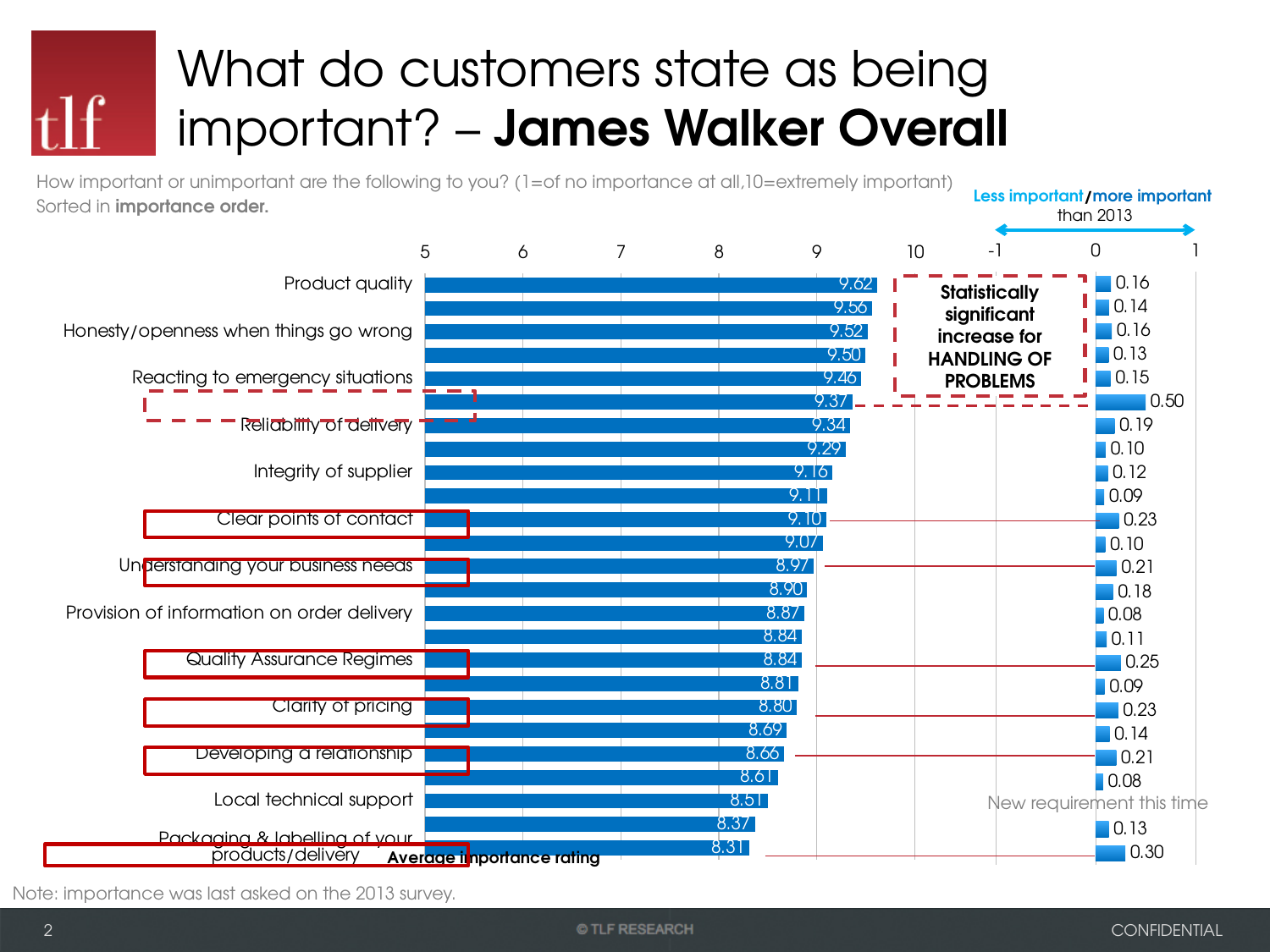

# What do customers state as being important? – James Walker Overall
How important or unimportant are the following to you? (1=of no importance at all,10=extremely important)
Sorted in importance order.
Less important/more important
than 2013

### Chart

| Category | 2016 |
|---|---|
| Product quality | 9.618181818181817 |
| Keeping promises & commitments | 9.563636363636377 |
| Honesty/openness when things go wrong | 9.521212121212036 |
| Product performance | 9.498989898989985 |
| Reacting to emergency situations | 9.456565656565727 |
| Handling of problems | 9.367676767676768 |
| Reliability of delivery | 9.341414141414141 |
| Responsiveness of staff | 9.294949494949485 |
| Integrity of supplier | 9.15959595959603 |
| Expertise of staff | 9.107070707070669 |
| Clear points of contact | 9.096969696969705 |
| Helpfulness of staff | 9.066666666666723 |
| Understanding your business needs | 8.971717171717168 |
| Lead time | 8.903030303030304 |
| Provision of information on order delivery | 8.87474747474747 |
| Value for money | 8.844444444444447 |
| Quality Assurance Regimes | 8.844444444444447 |
| Quotation | 8.814141414141409 |
| Clarity of pricing | 8.795959595959594 |
| Ease of ordering | 8.692929292929325 |
| Developing a relationship | 8.664646464646472 |
| Competitiveness of price | 8.606060606060607 |
| Local technical support | 8.505050505050509 |
| Pro-activity in cost reduction | 8.369696969697054 |
| Packaging & labelling of your products/delivery | 8.31313131313131 |

### Chart

| Category | Series 1 |
|---|---|
|  | 0.15505774818181844 |
|  | 0.13633859363636724 |
|  | 0.1639124912121138 |
|  | 0.13160006898990767 |
|  | 0.1515698765656507 |
|  | 0.5012737976767685 |
|  | 0.19126054141414173 |
|  | 0.10192927494948772 |
|  | 0.12439471959596737 |
|  | 0.08685854707070002 |
|  | 0.2334394269697012 |
|  | 0.09702460666666327 |
|  | 0.21049806171717114 |
|  | 0.17692000303030483 |
|  | 0.08045343474746684 |
|  | 0.11170536444444668 |
|  | 0.25357409444444384 |
|  | 0.09218657414140806 |
|  | 0.22805636595959378 |
|  | 0.1420121729292969 |
|  | 0.20782723464647226 |
|  | 0.07609968606060684 |
|  | None |
|  | 0.13348344969697232 |
|  | 0.2981444631313103 |
Statistically significant increase for HANDLING OF PROBLEMS

New requirement this time
Note: importance was last asked on the 2013 survey.